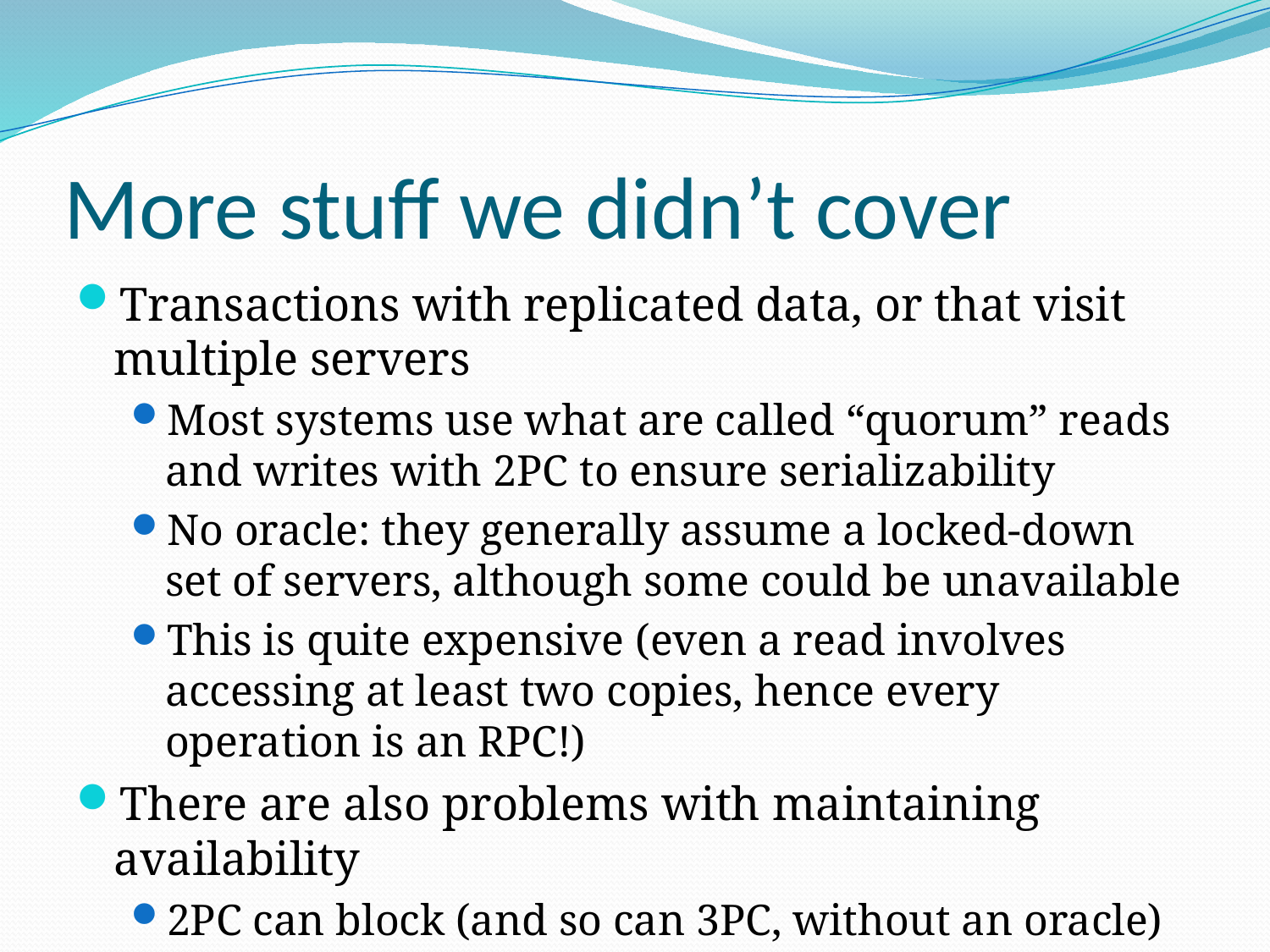

# More stuff we didn’t cover
Transactions with replicated data, or that visit multiple servers
Most systems use what are called “quorum” reads and writes with 2PC to ensure serializability
No oracle: they generally assume a locked-down set of servers, although some could be unavailable
This is quite expensive (even a read involves accessing at least two copies, hence every operation is an RPC!)
There are also problems with maintaining availability
2PC can block (and so can 3PC, without an oracle)